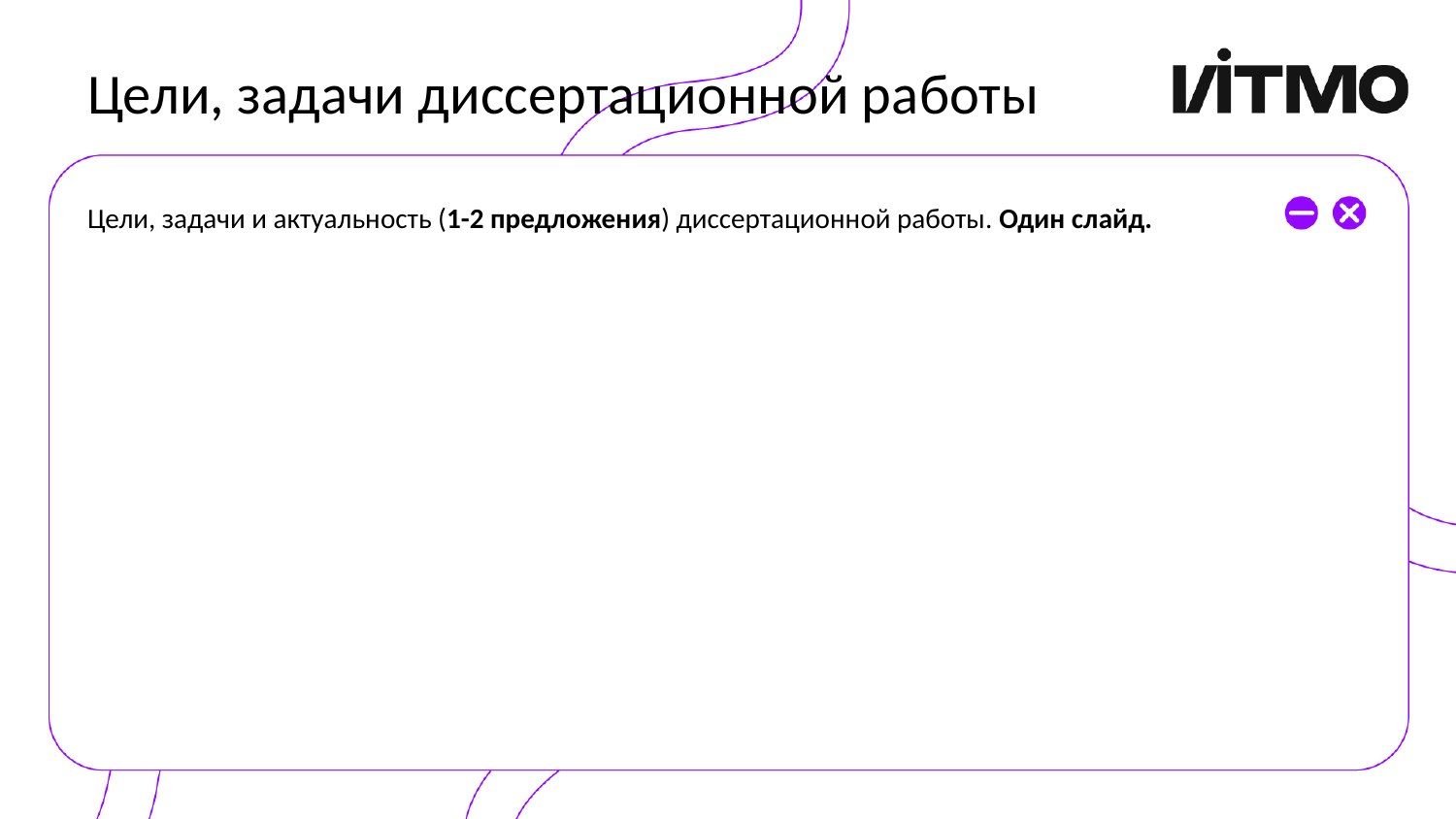

# Цели, задачи диссертационной работы
Цели, задачи и актуальность (1-2 предложения) диссертационной работы. Один слайд.